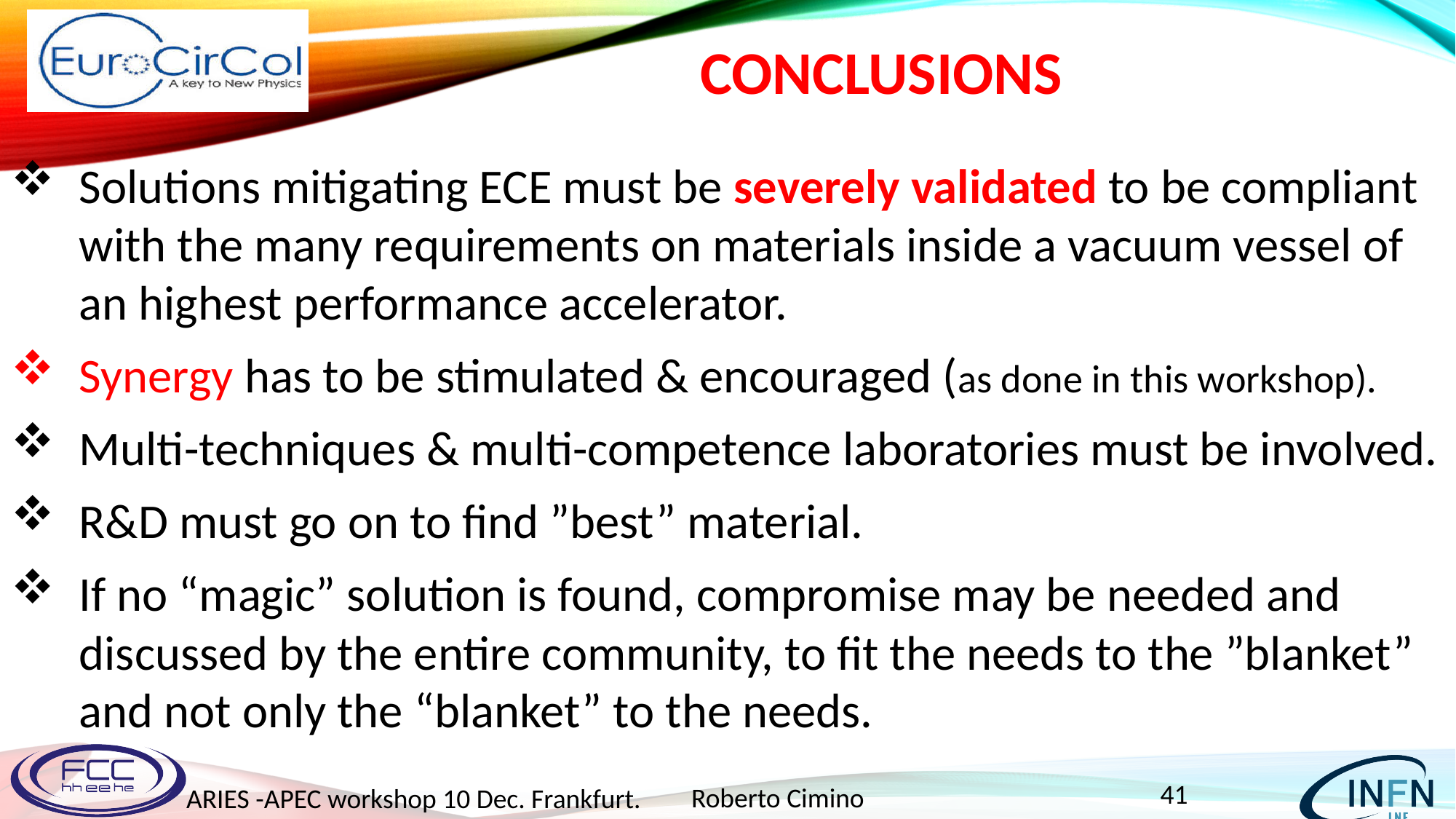

# Conclusions
Solutions mitigating ECE must be severely validated to be compliant with the many requirements on materials inside a vacuum vessel of an highest performance accelerator.

Synergy has to be stimulated & encouraged (as done in this workshop).

Multi-techniques & multi-competence laboratories must be involved.

R&D must go on to find ”best” material.

If no “magic” solution is found, compromise may be needed and discussed by the entire community, to fit the needs to the ”blanket” and not only the “blanket” to the needs.
41
Roberto Cimino
ARIES -APEC workshop 10 Dec. Frankfurt.